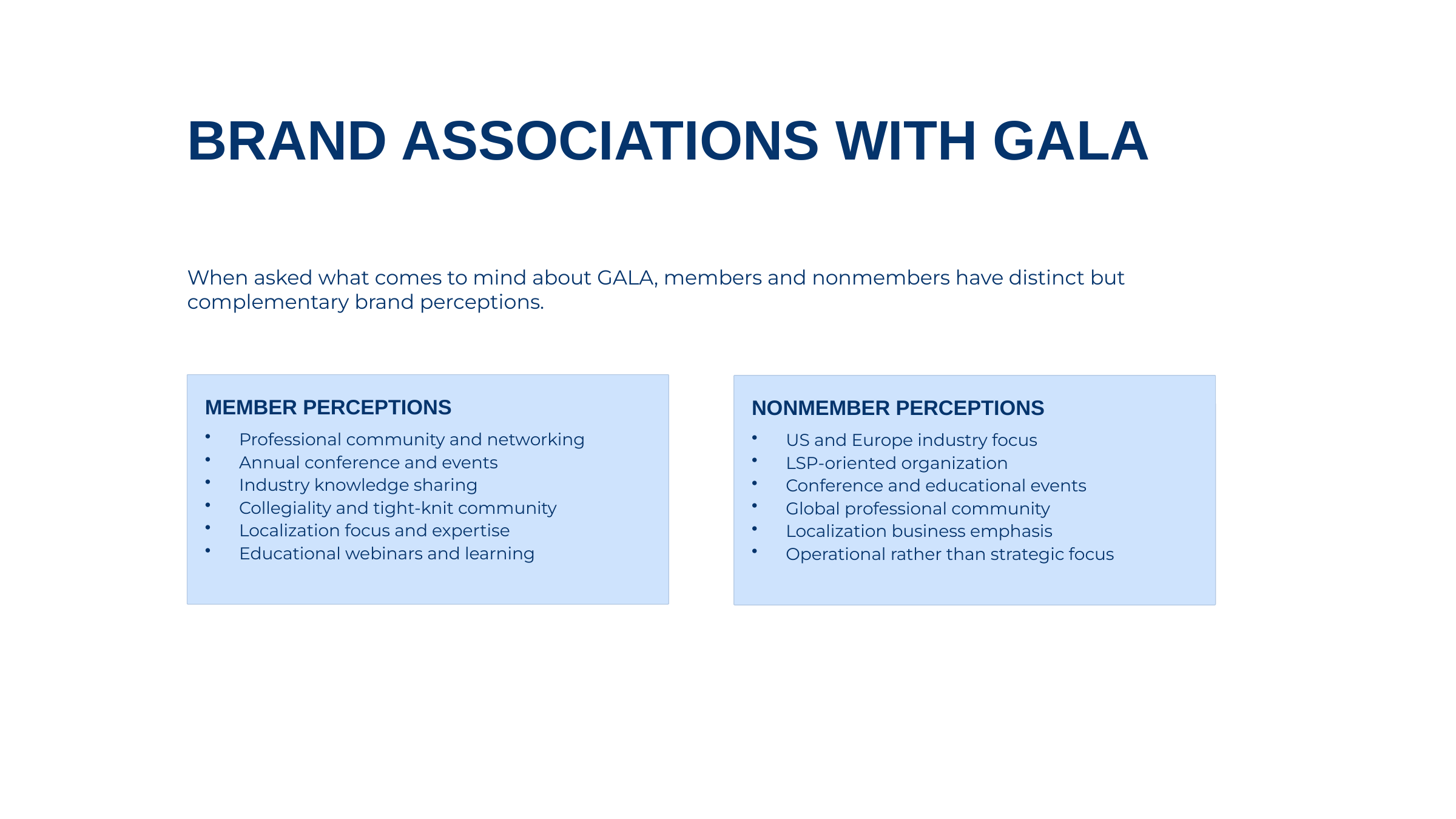

BRAND ASSOCIATIONS WITH GALA
When asked what comes to mind about GALA, members and nonmembers have distinct but complementary brand perceptions.

MEMBER PERCEPTIONS
NONMEMBER PERCEPTIONS
Professional community and networking
Annual conference and events
Industry knowledge sharing
Collegiality and tight-knit community
Localization focus and expertise
Educational webinars and learning
US and Europe industry focus
LSP-oriented organization
Conference and educational events
Global professional community
Localization business emphasis
Operational rather than strategic focus